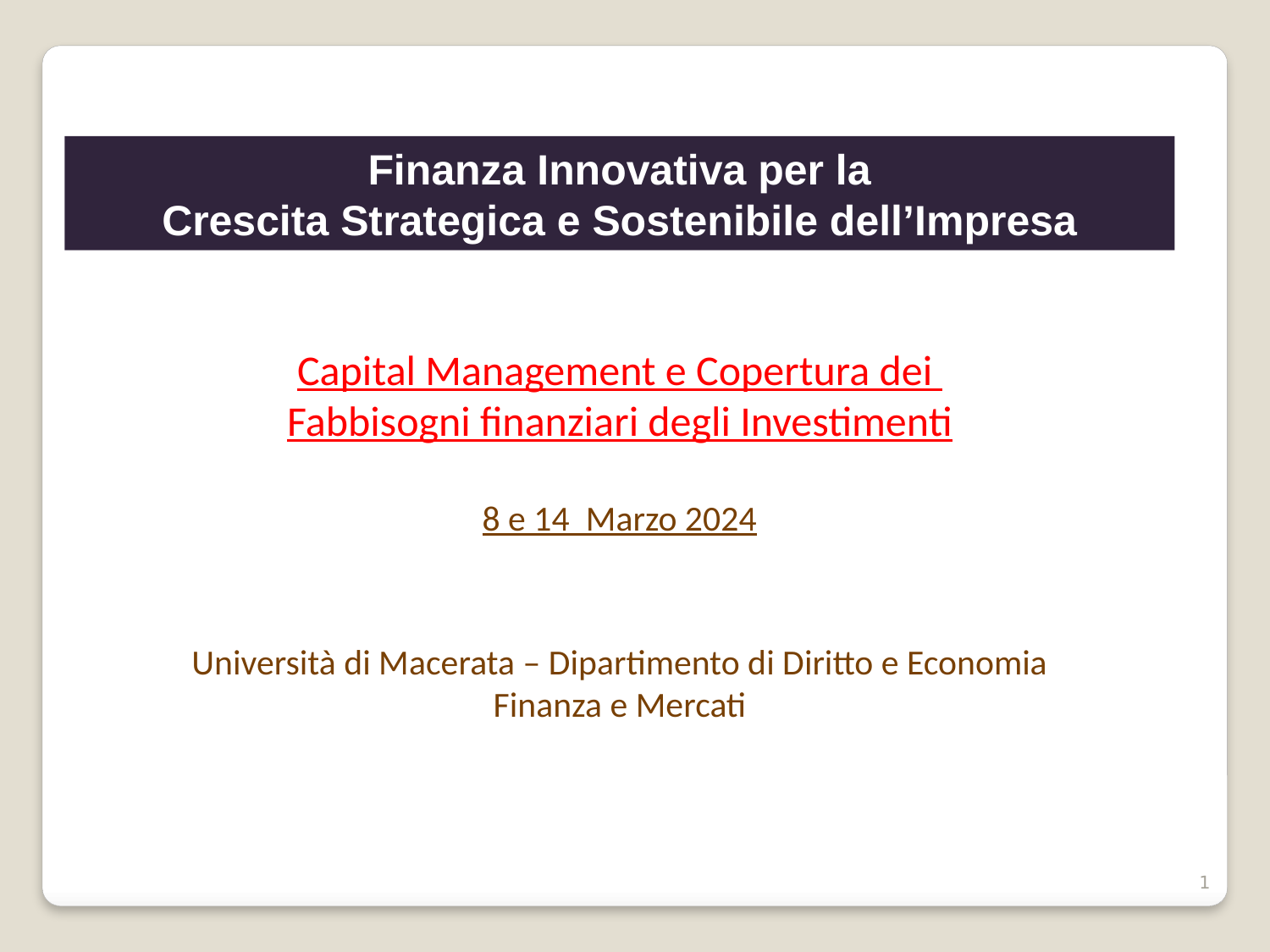

Finanza Innovativa per la
Crescita Strategica e Sostenibile dell’Impresa
Capital Management e Copertura dei
Fabbisogni finanziari degli Investimenti
8 e 14  Marzo 2024
Università di Macerata – Dipartimento di Diritto e Economia
Finanza e Mercati
1